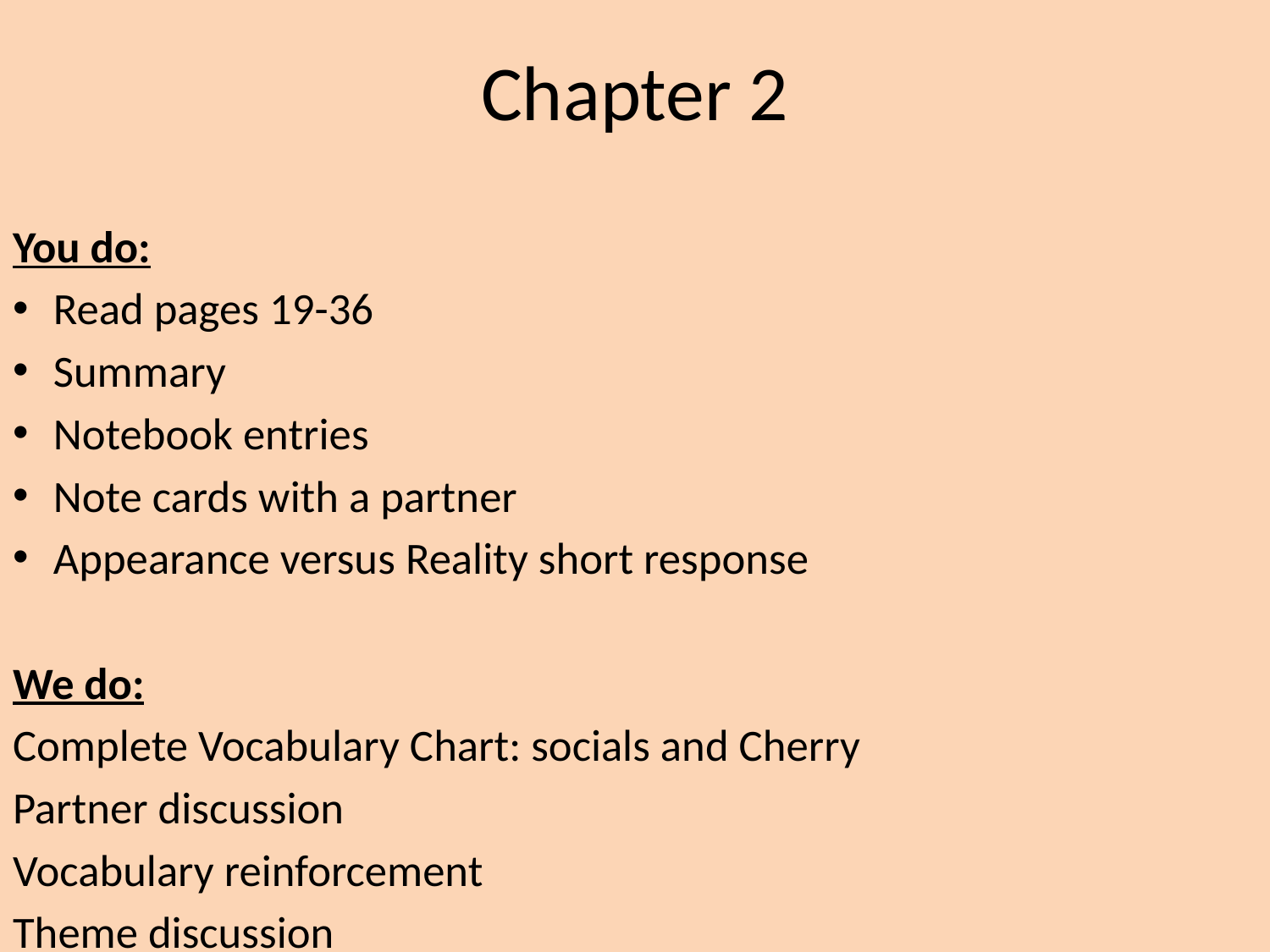

# Chapter 2
You do:
Read pages 19-36
Summary
Notebook entries
Note cards with a partner
Appearance versus Reality short response

We do:
Complete Vocabulary Chart: socials and Cherry
Partner discussion
Vocabulary reinforcement
Theme discussion